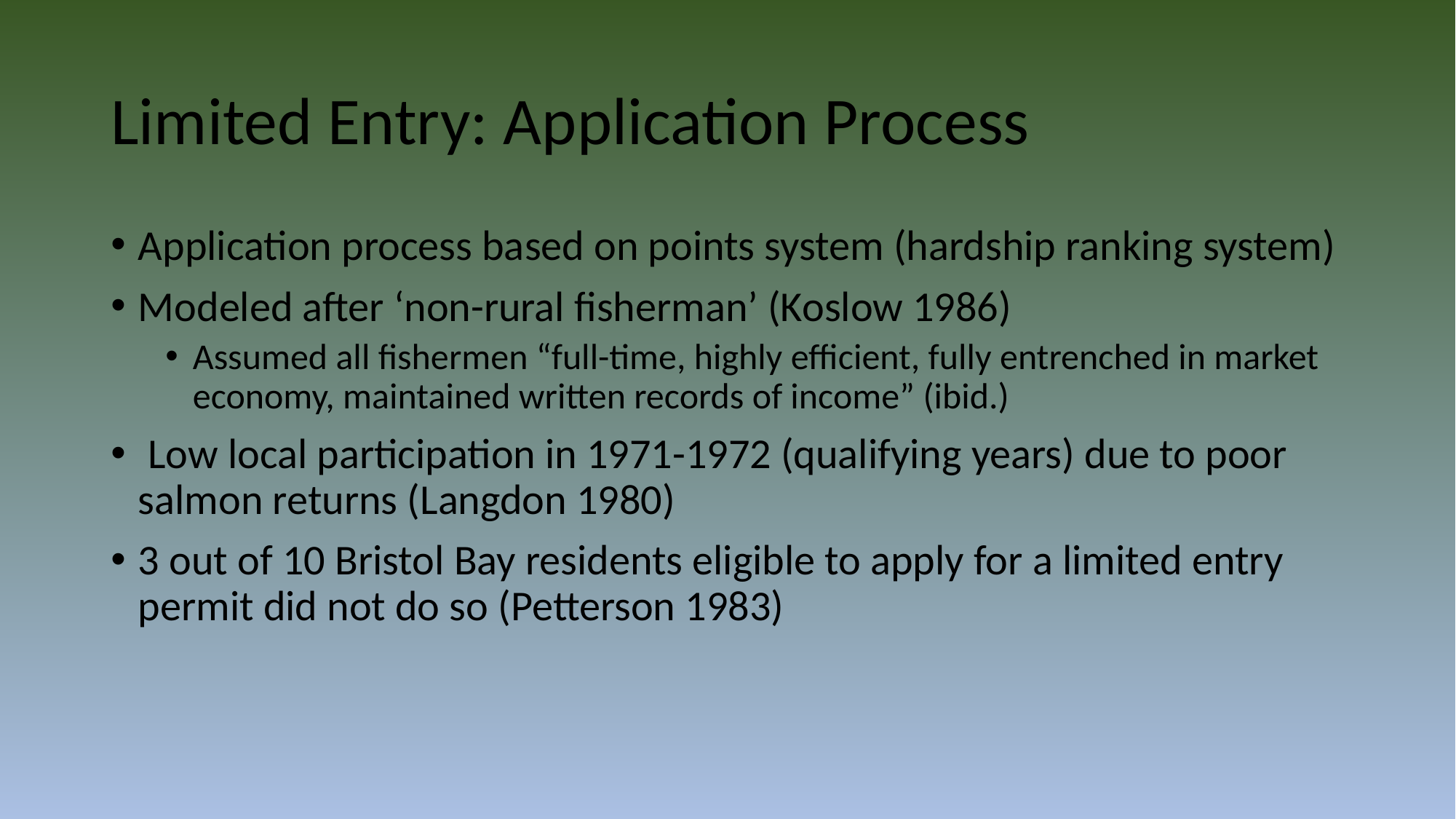

# Limited Entry: Application Process
Application process based on points system (hardship ranking system)
Modeled after ‘non-rural fisherman’ (Koslow 1986)
Assumed all fishermen “full-time, highly efficient, fully entrenched in market economy, maintained written records of income” (ibid.)
 Low local participation in 1971-1972 (qualifying years) due to poor salmon returns (Langdon 1980)
3 out of 10 Bristol Bay residents eligible to apply for a limited entry permit did not do so (Petterson 1983)